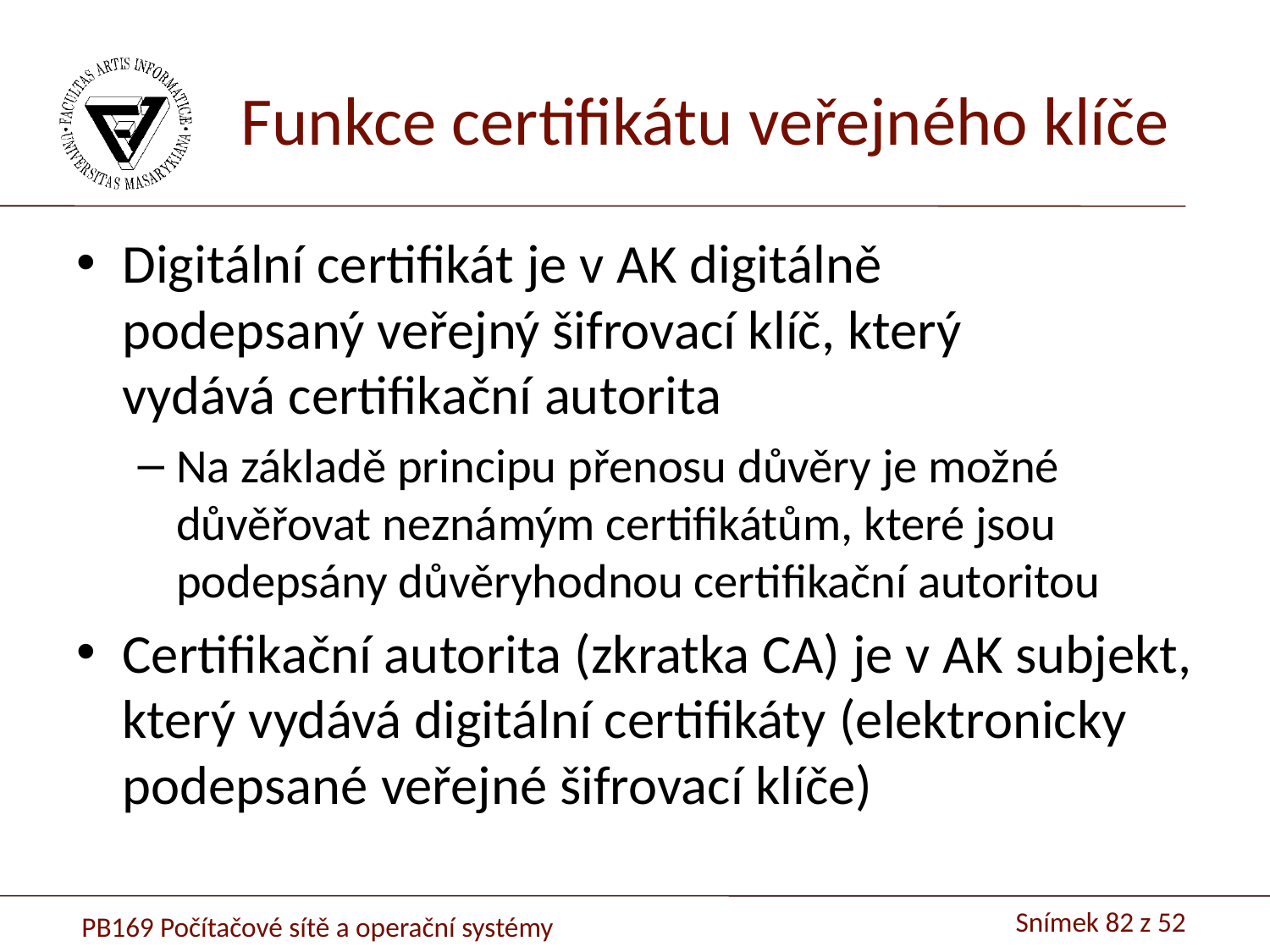

# Funkce certifikátu veřejného klíče
Digitální certifikát je v AK digitálně podepsaný veřejný šifrovací klíč, který vydává certifikační autorita
Na základě principu přenosu důvěry je možné důvěřovat neznámým certifikátům, které jsou podepsány důvěryhodnou certifikační autoritou
Certifikační autorita (zkratka CA) je v AK subjekt, který vydává digitální certifikáty (elektronicky podepsané veřejné šifrovací klíče)